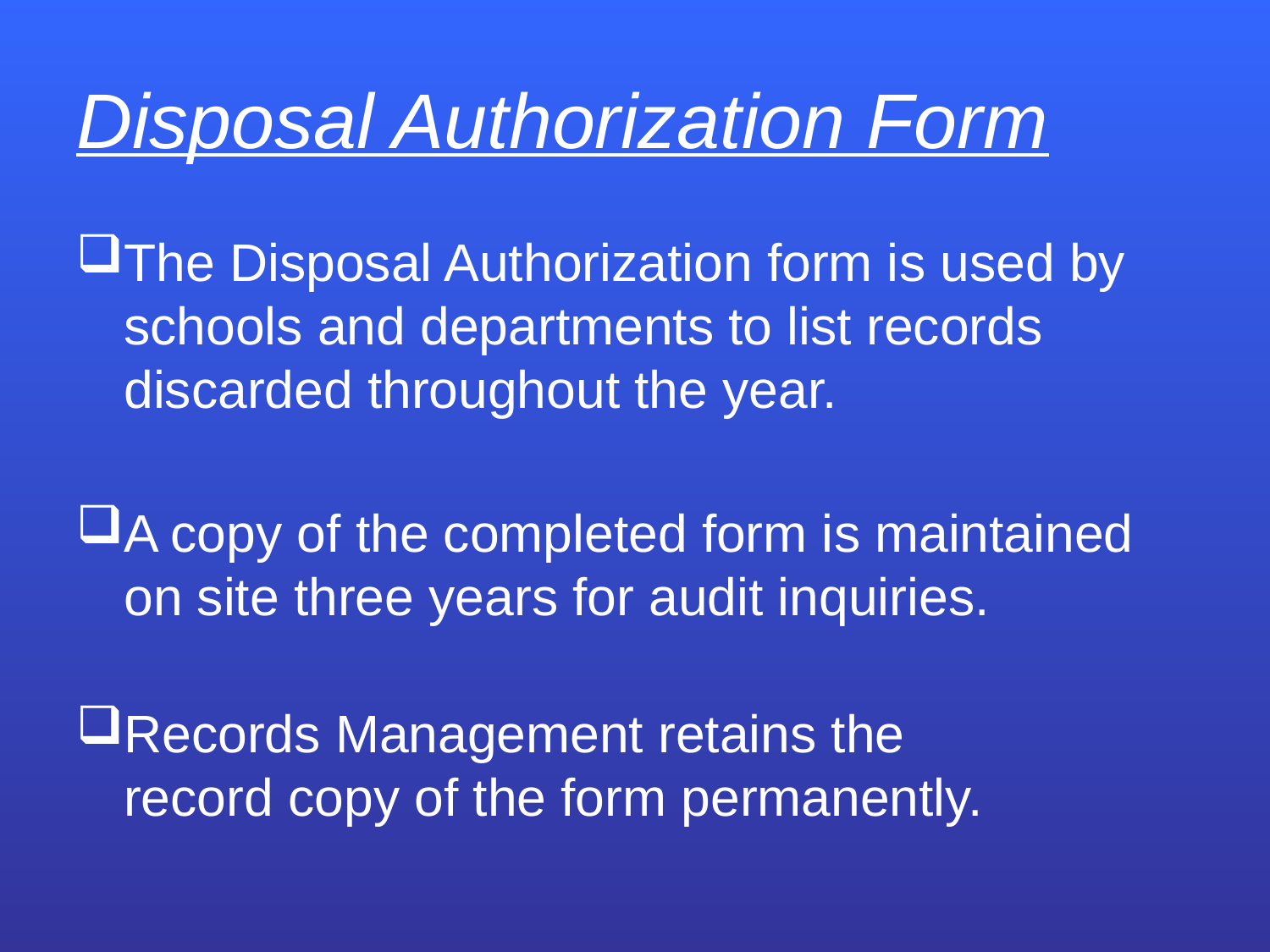

# Disposal Authorization Form
The Disposal Authorization form is used by schools and departments to list records discarded throughout the year.
A copy of the completed form is maintained on site three years for audit inquiries.
Records Management retains the
record copy of the form permanently.